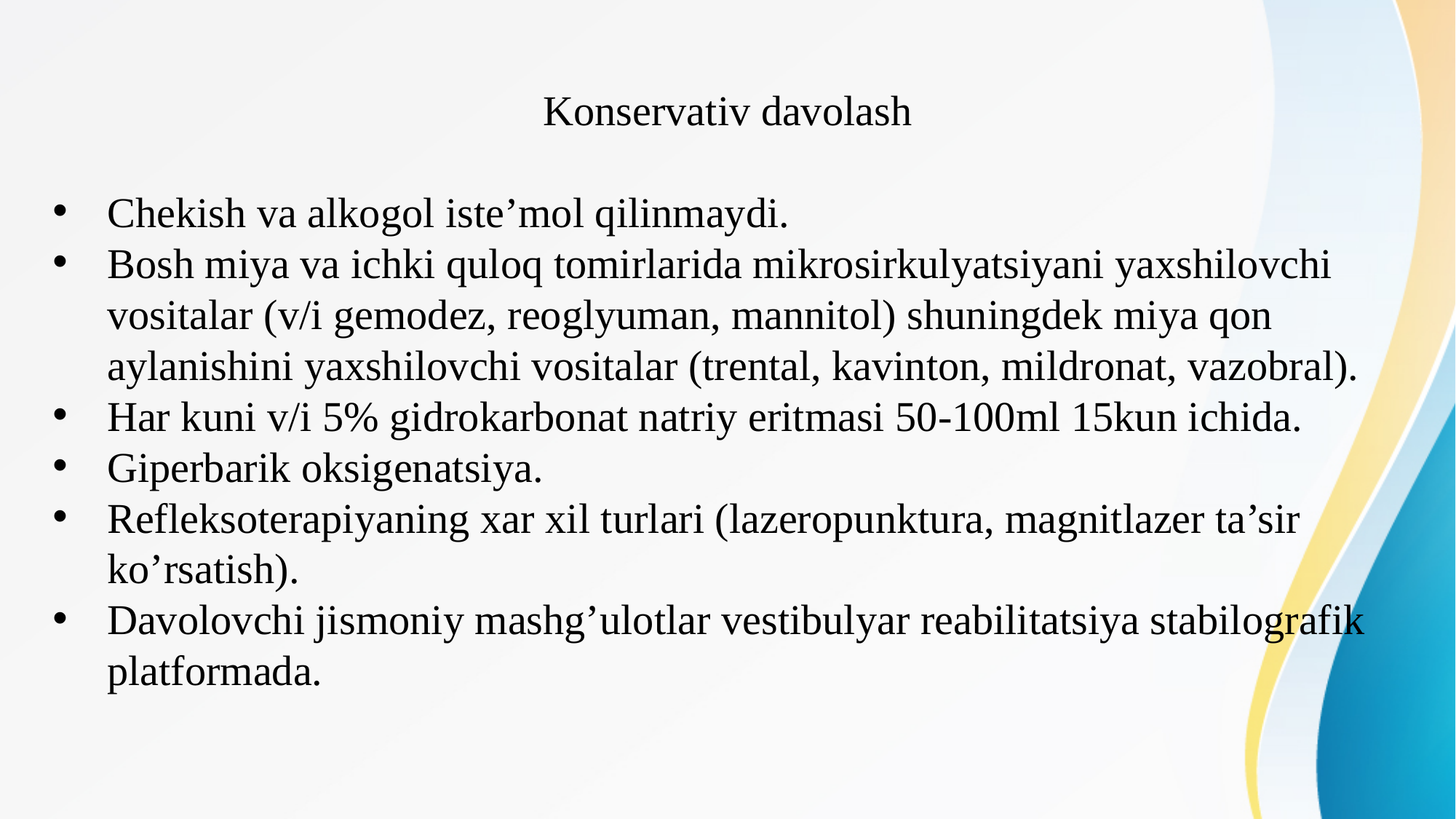

Konservativ davolash

Chekish va alkogol iste’mol qilinmaydi.
Bosh miya va ichki quloq tomirlarida mikrosirkulyatsiyani yaxshilovchi vositalar (v/i gemodez, reoglyuman, mannitol) shuningdek miya qon aylanishini yaxshilovchi vositalar (trental, kavinton, mildronat, vazobral).
Har kuni v/i 5% gidrokarbonat natriy eritmasi 50-100ml 15kun ichida.
Giperbarik oksigenatsiya.
Refleksoterapiyaning xar xil turlari (lazeropunktura, magnitlazer ta’sir ko’rsatish).
Davolovchi jismoniy mashg’ulotlar vestibulyar reabilitatsiya stabilografik platformada.